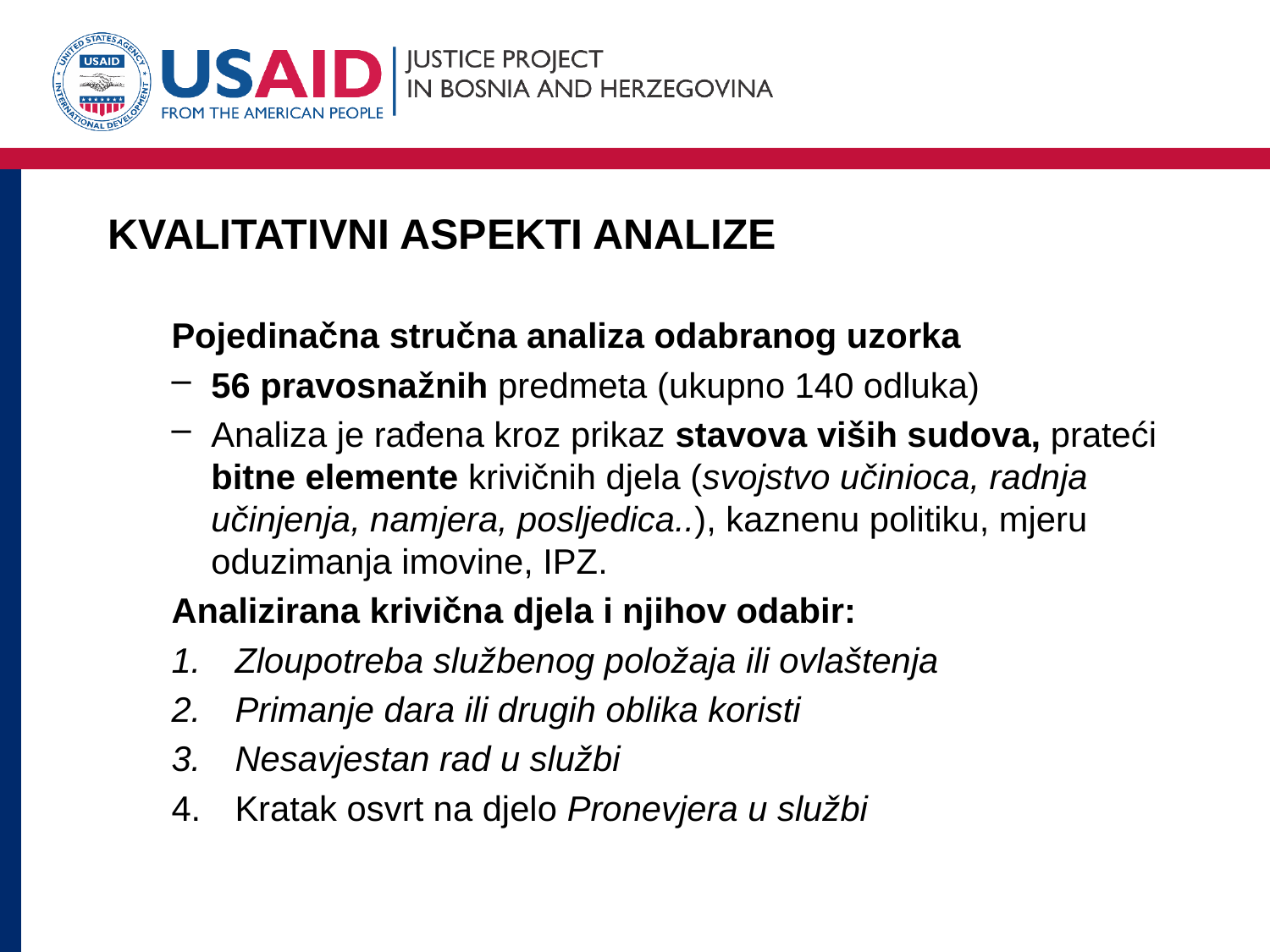

# KVALITATIVNI ASPEKTI ANALIZE
Pojedinačna stručna analiza odabranog uzorka
56 pravosnažnih predmeta (ukupno 140 odluka)
Analiza je rađena kroz prikaz stavova viših sudova, prateći bitne elemente krivičnih djela (svojstvo učinioca, radnja učinjenja, namjera, posljedica..), kaznenu politiku, mjeru oduzimanja imovine, IPZ.
Analizirana krivična djela i njihov odabir:
Zloupotreba službenog položaja ili ovlaštenja
Primanje dara ili drugih oblika koristi
Nesavjestan rad u službi
Kratak osvrt na djelo Pronevjera u službi